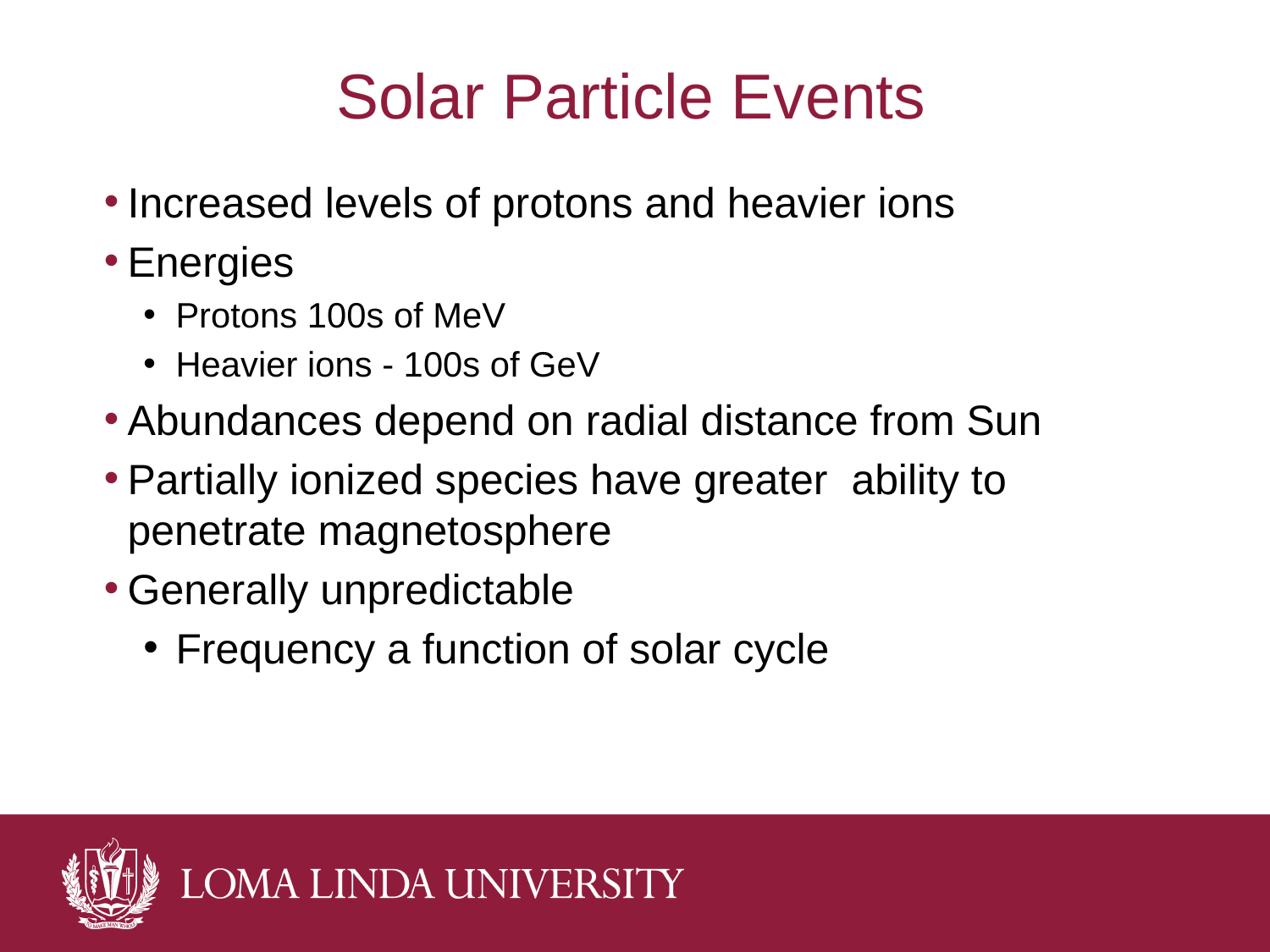

Solar Particle Events
Increased levels of protons and heavier ions
Energies
Protons 100s of MeV
Heavier ions - 100s of GeV
Abundances depend on radial distance from Sun
Partially ionized species have greater  ability to penetrate magnetosphere
Generally unpredictable
Frequency a function of solar cycle